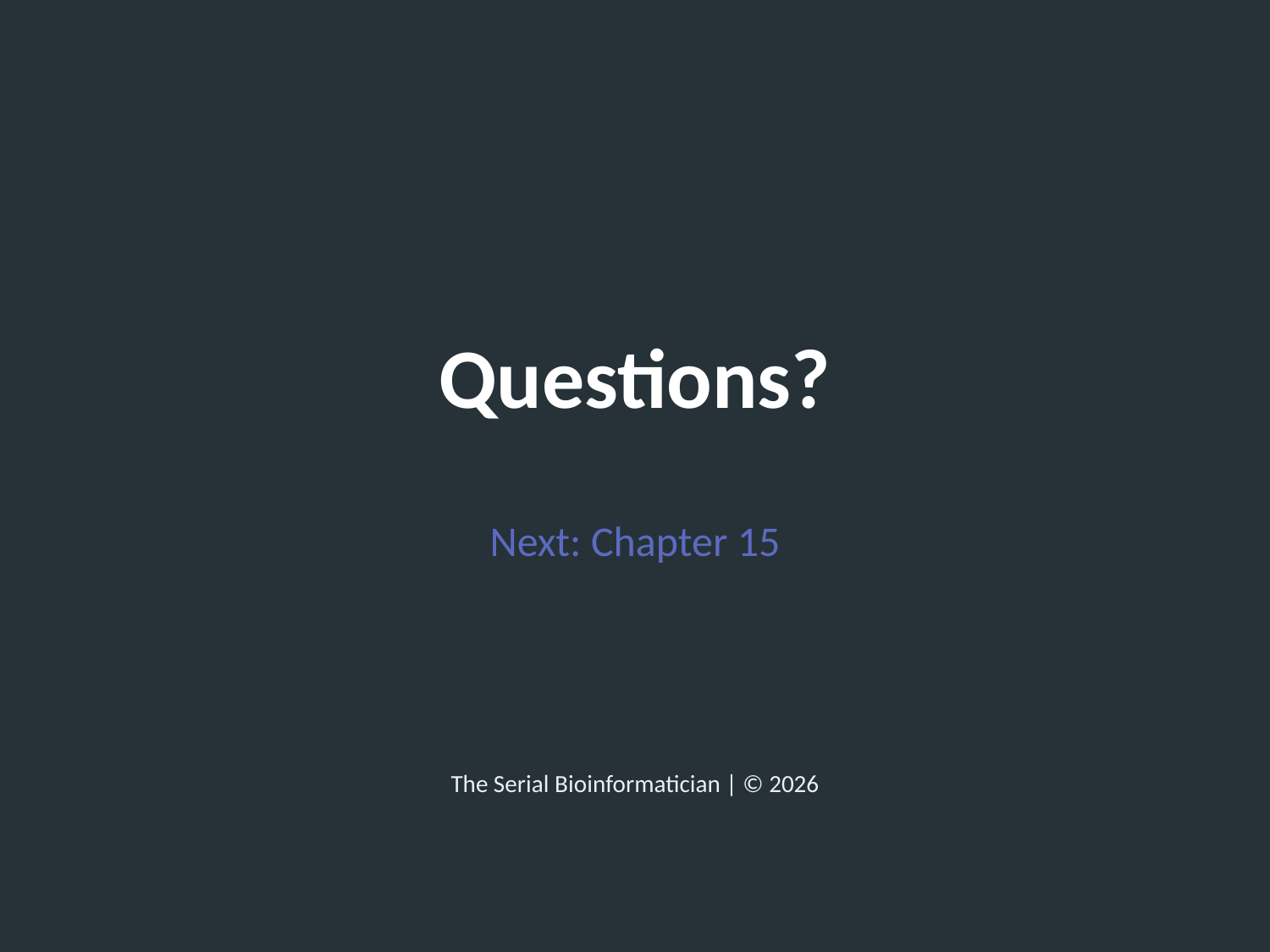

Questions?
Next: Chapter 15
The Serial Bioinformatician | © 2026